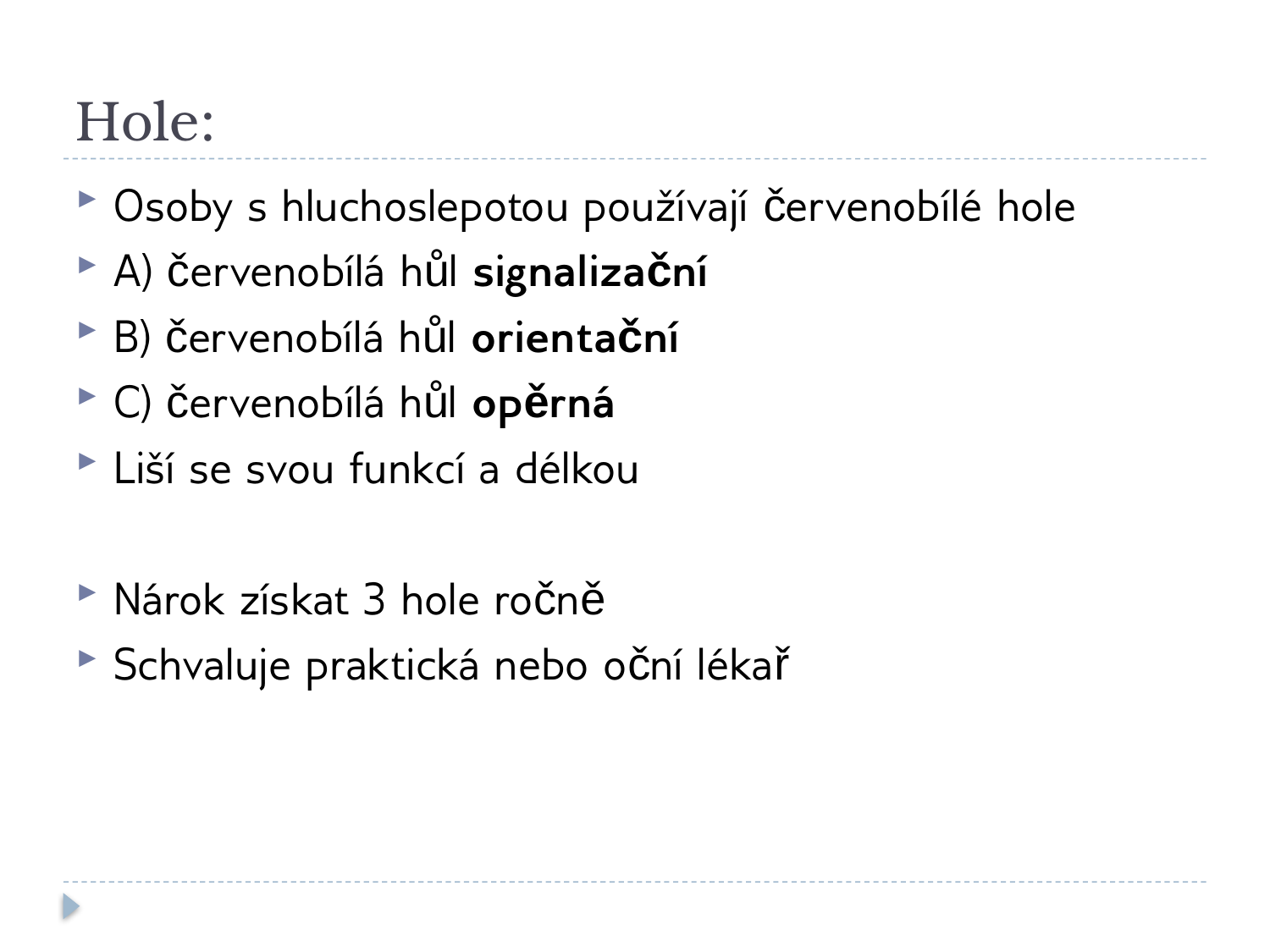

# Hole:
Osoby s hluchoslepotou používají červenobílé hole
A) červenobílá hůl signalizační
B) červenobílá hůl orientační
C) červenobílá hůl opěrná
Liší se svou funkcí a délkou

Nárok získat 3 hole ročně
Schvaluje praktická nebo oční lékař